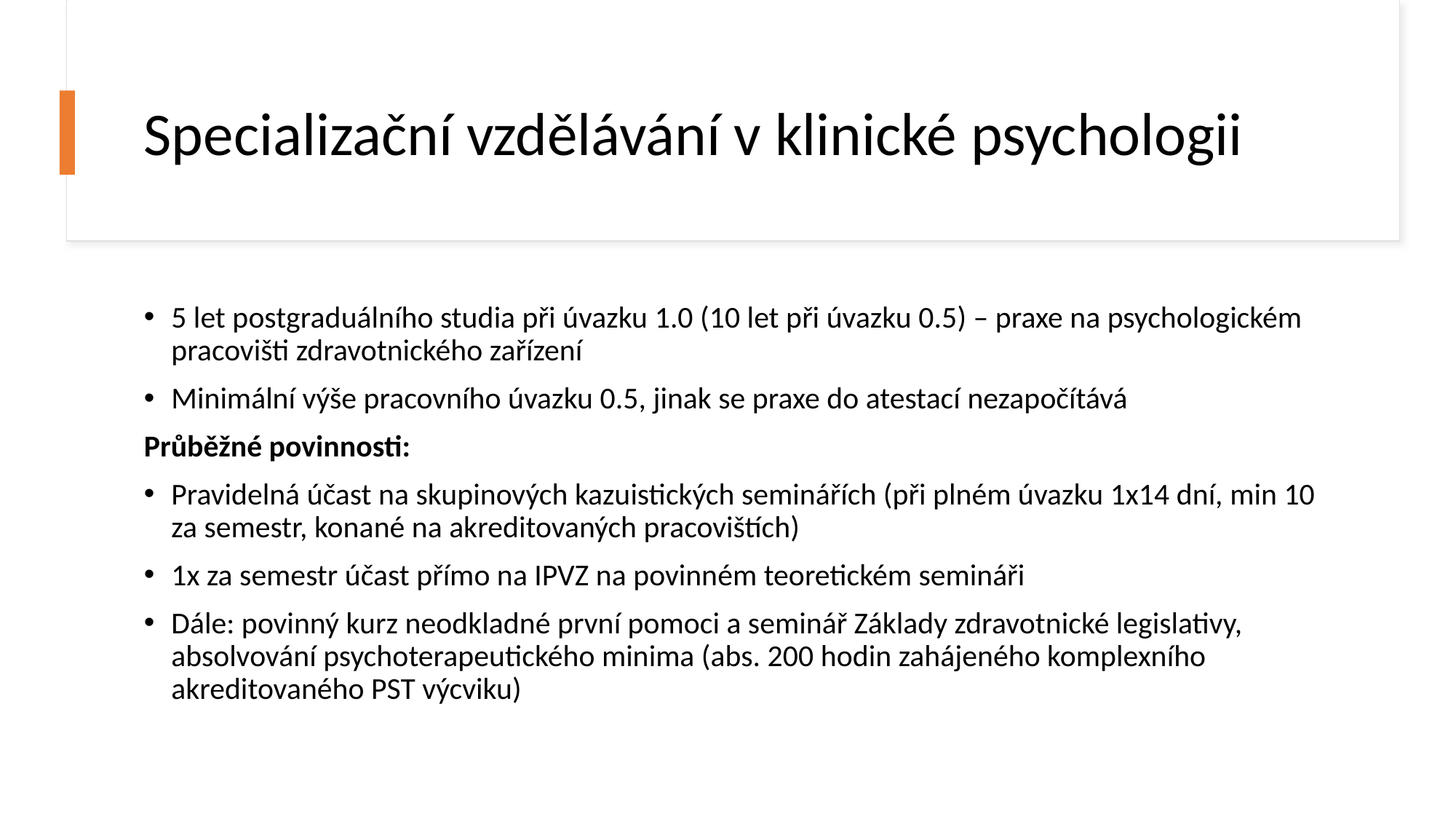

# Specializační vzdělávání v klinické psychologii

5 let postgraduálního studia při úvazku 1.0 (10 let při úvazku 0.5) – praxe na psychologickém pracovišti zdravotnického zařízení
Minimální výše pracovního úvazku 0.5, jinak se praxe do atestací nezapočítává
Průběžné povinnosti:
Pravidelná účast na skupinových kazuistických seminářích (při plném úvazku 1x14 dní, min 10 za semestr, konané na akreditovaných pracovištích)
1x za semestr účast přímo na IPVZ na povinném teoretickém semináři
Dále: povinný kurz neodkladné první pomoci a seminář Základy zdravotnické legislativy, absolvování psychoterapeutického minima (abs. 200 hodin zahájeného komplexního akreditovaného PST výcviku)